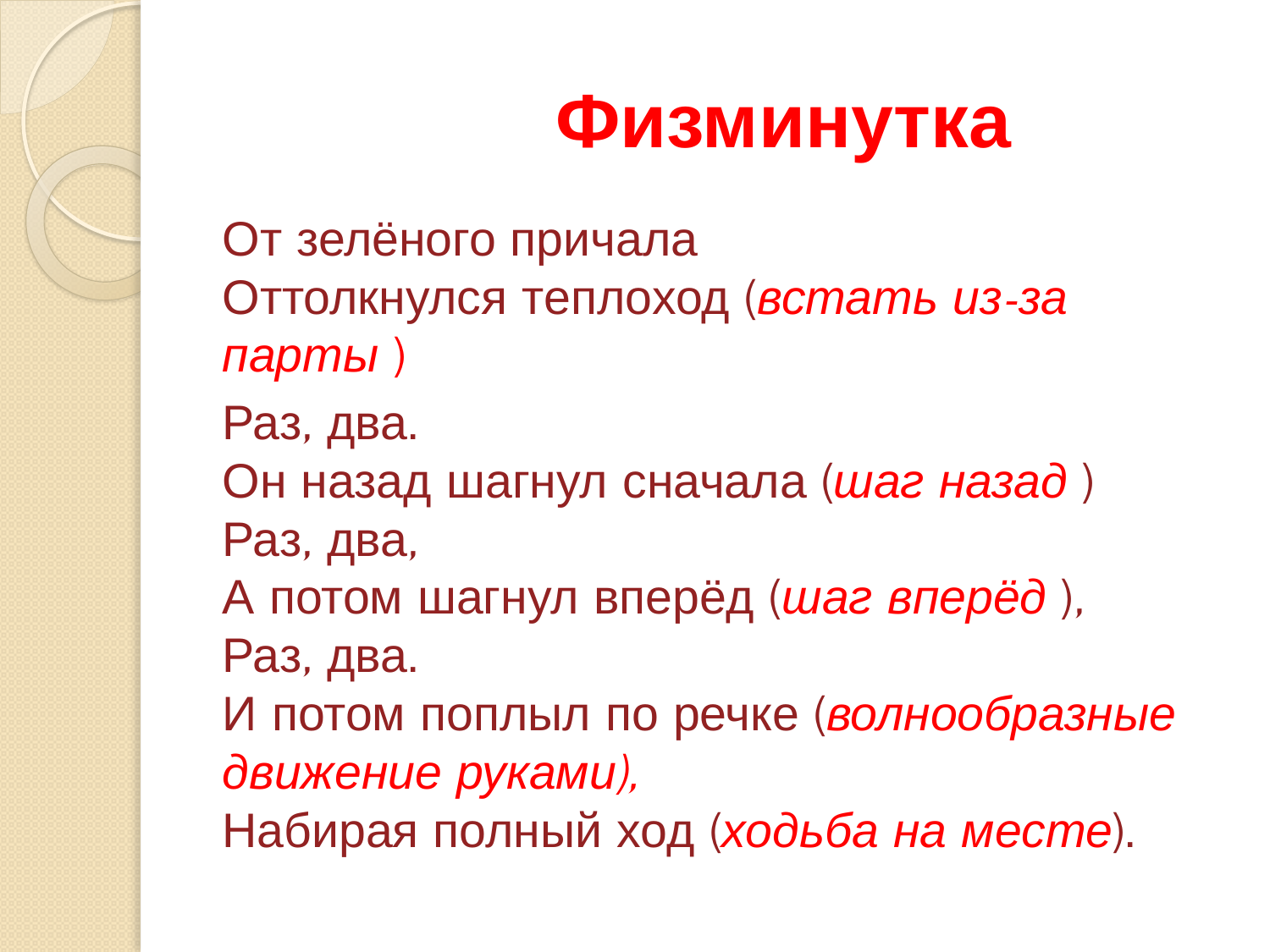

# Физминутка
От зелёного причала
Оттолкнулся теплоход (встать из-за парты )
Раз, два.
Он назад шагнул сначала (шаг назад )
Раз, два,
А потом шагнул вперёд (шаг вперёд ),
Раз, два.
И потом поплыл по речке (волнообразные движение руками),
Набирая полный ход (ходьба на месте).